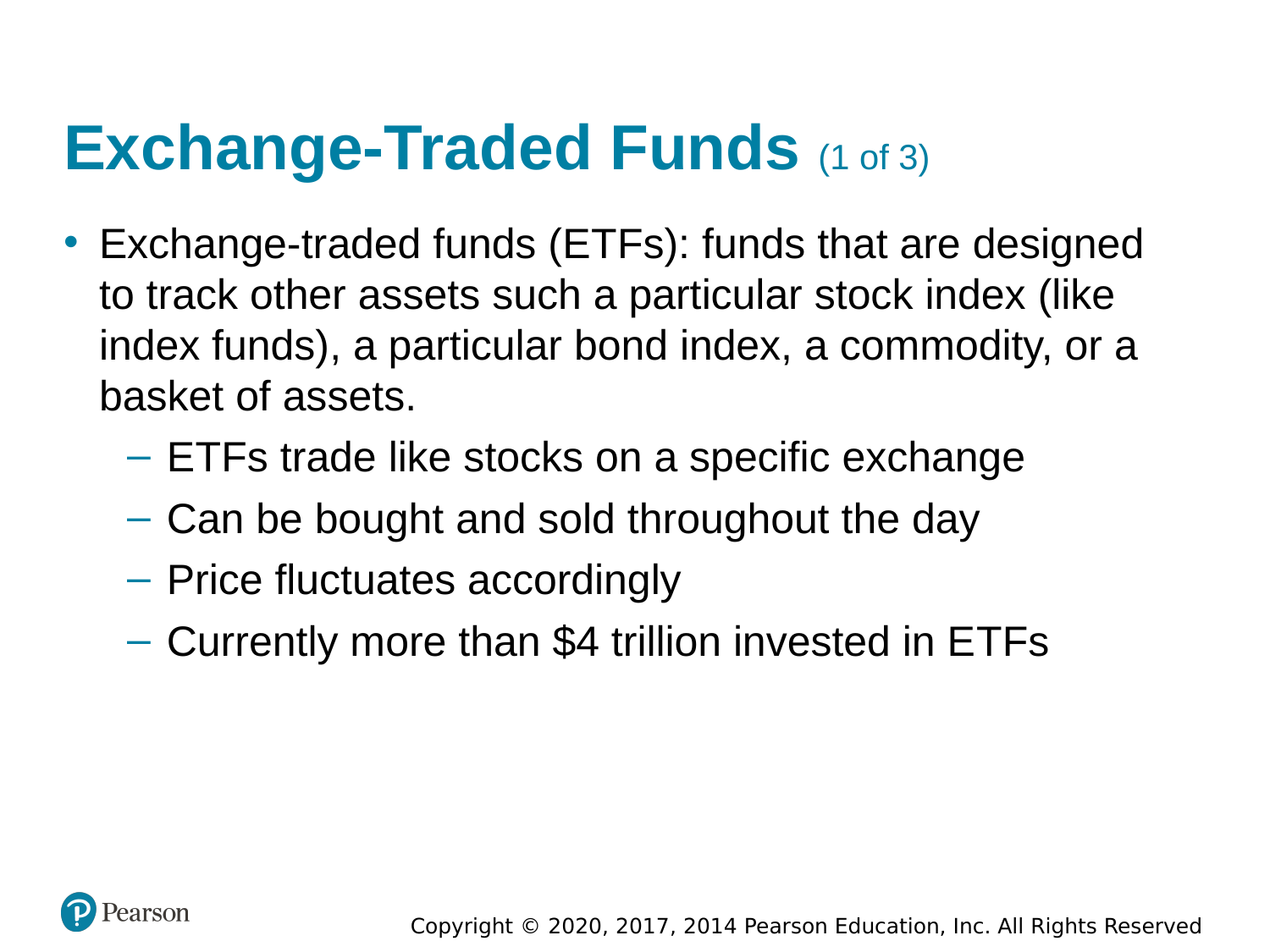

# Exchange-Traded Funds (1 of 3)
Exchange-traded funds (E T Fs): funds that are designed to track other assets such a particular stock index (like index funds), a particular bond index, a commodity, or a basket of assets.
E T Fs trade like stocks on a specific exchange
Can be bought and sold throughout the day
Price fluctuates accordingly
Currently more than $4 trillion invested in E T Fs